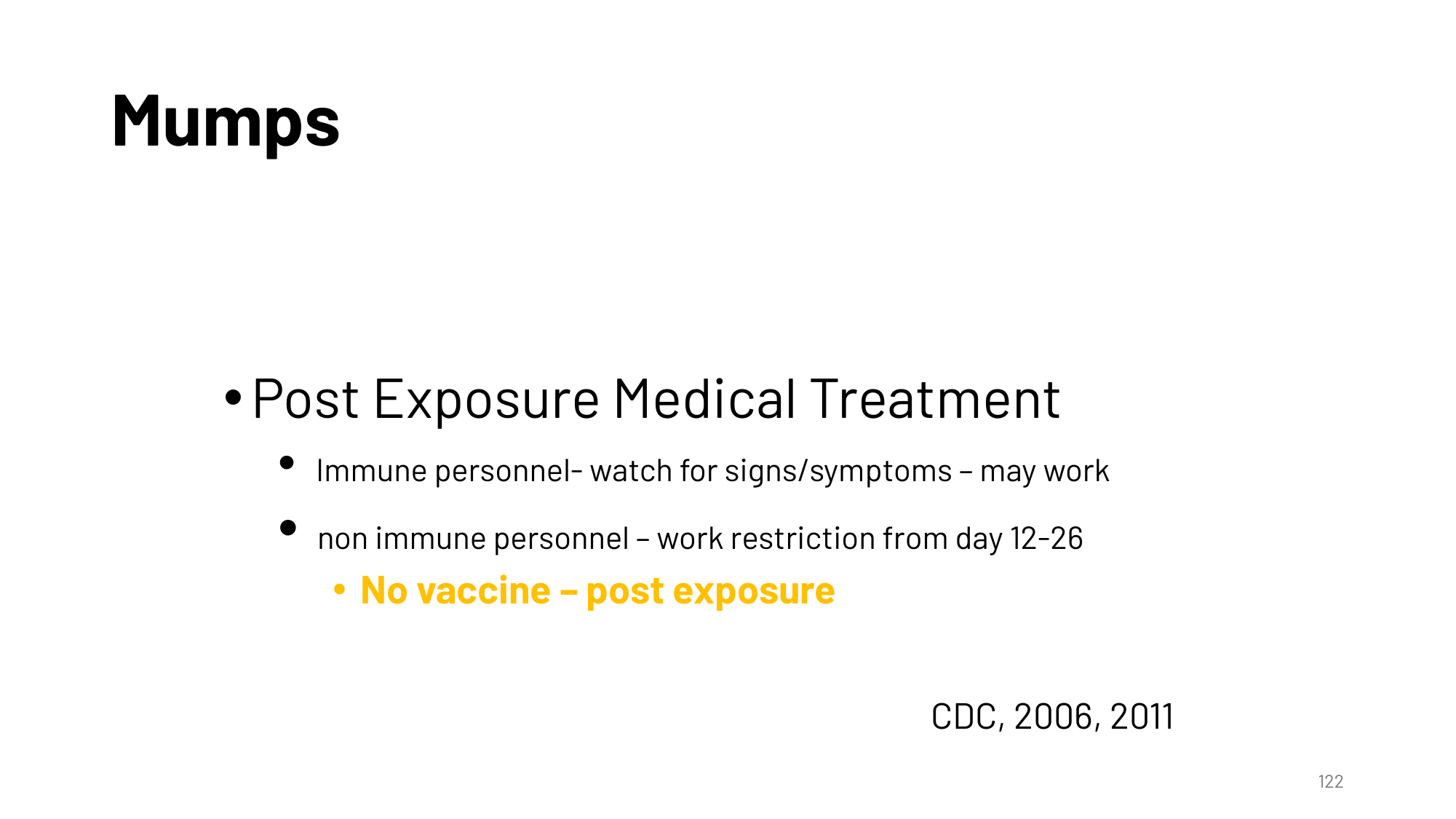

# Mumps

Post Exposure Medical Treatment
 Immune personnel- watch for signs/symptoms – may work
 non immune personnel – work restriction from day 12-26
No vaccine – post exposure
CDC, 2006, 2011
122